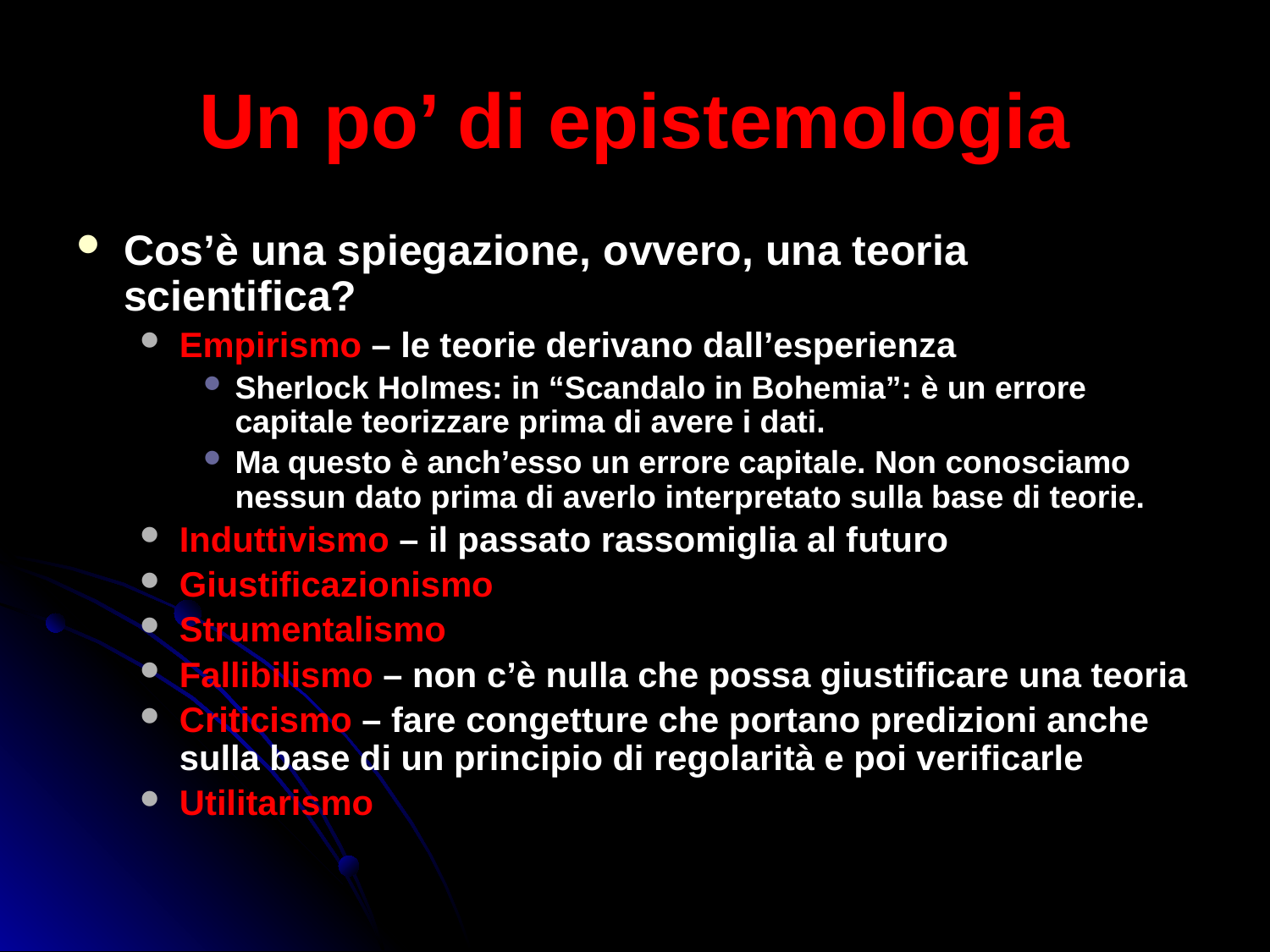

# Un po’ di epistemologia
Cos’è una spiegazione, ovvero, una teoria scientifica?
Empirismo – le teorie derivano dall’esperienza
Sherlock Holmes: in “Scandalo in Bohemia”: è un errore capitale teorizzare prima di avere i dati.
Ma questo è anch’esso un errore capitale. Non conosciamo nessun dato prima di averlo interpretato sulla base di teorie.
Induttivismo – il passato rassomiglia al futuro
Giustificazionismo
Strumentalismo
Fallibilismo – non c’è nulla che possa giustificare una teoria
Criticismo – fare congetture che portano predizioni anche sulla base di un principio di regolarità e poi verificarle
Utilitarismo